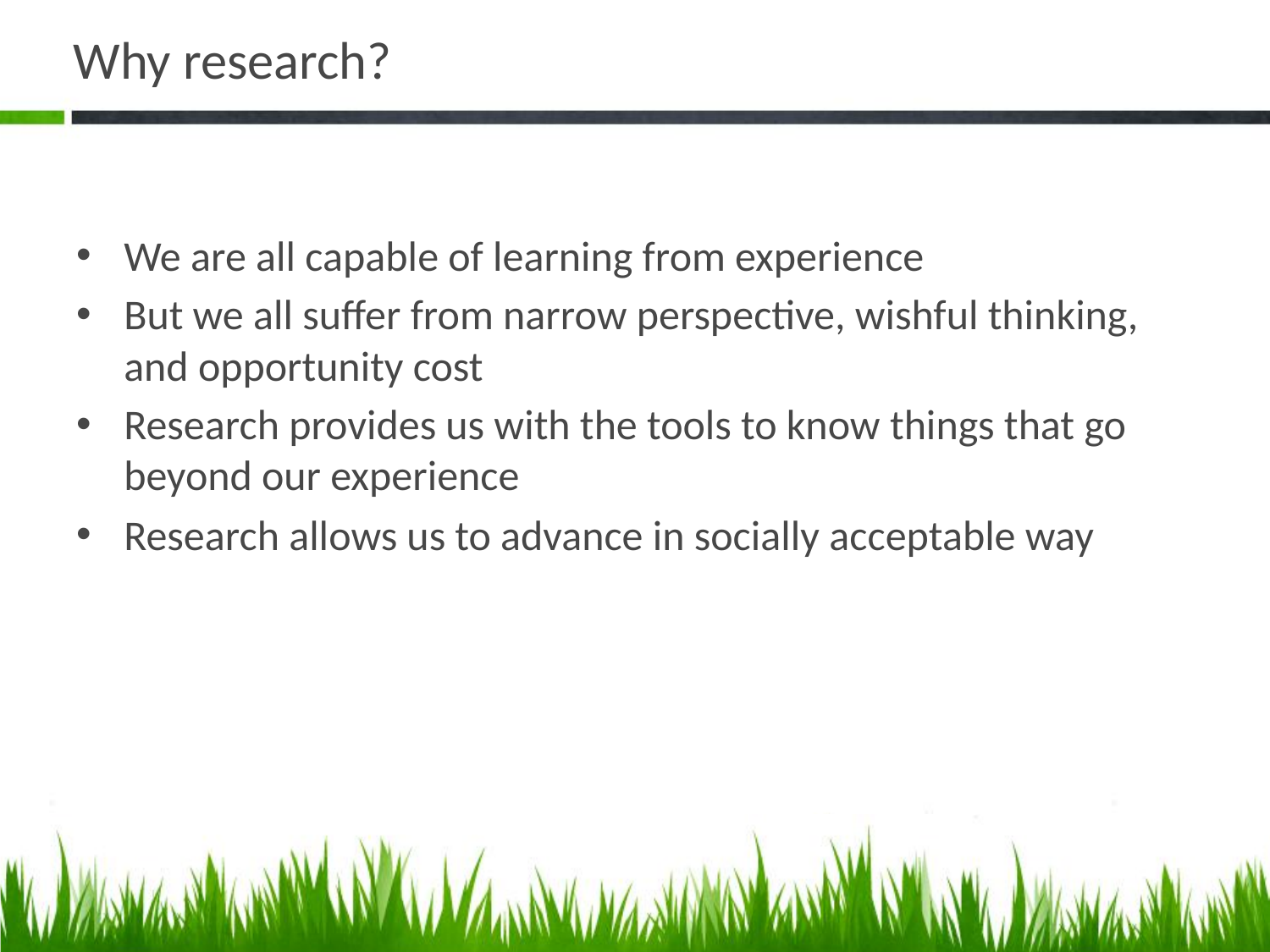

# Why research?
We are all capable of learning from experience
But we all suffer from narrow perspective, wishful thinking, and opportunity cost
Research provides us with the tools to know things that go beyond our experience
Research allows us to advance in socially acceptable way